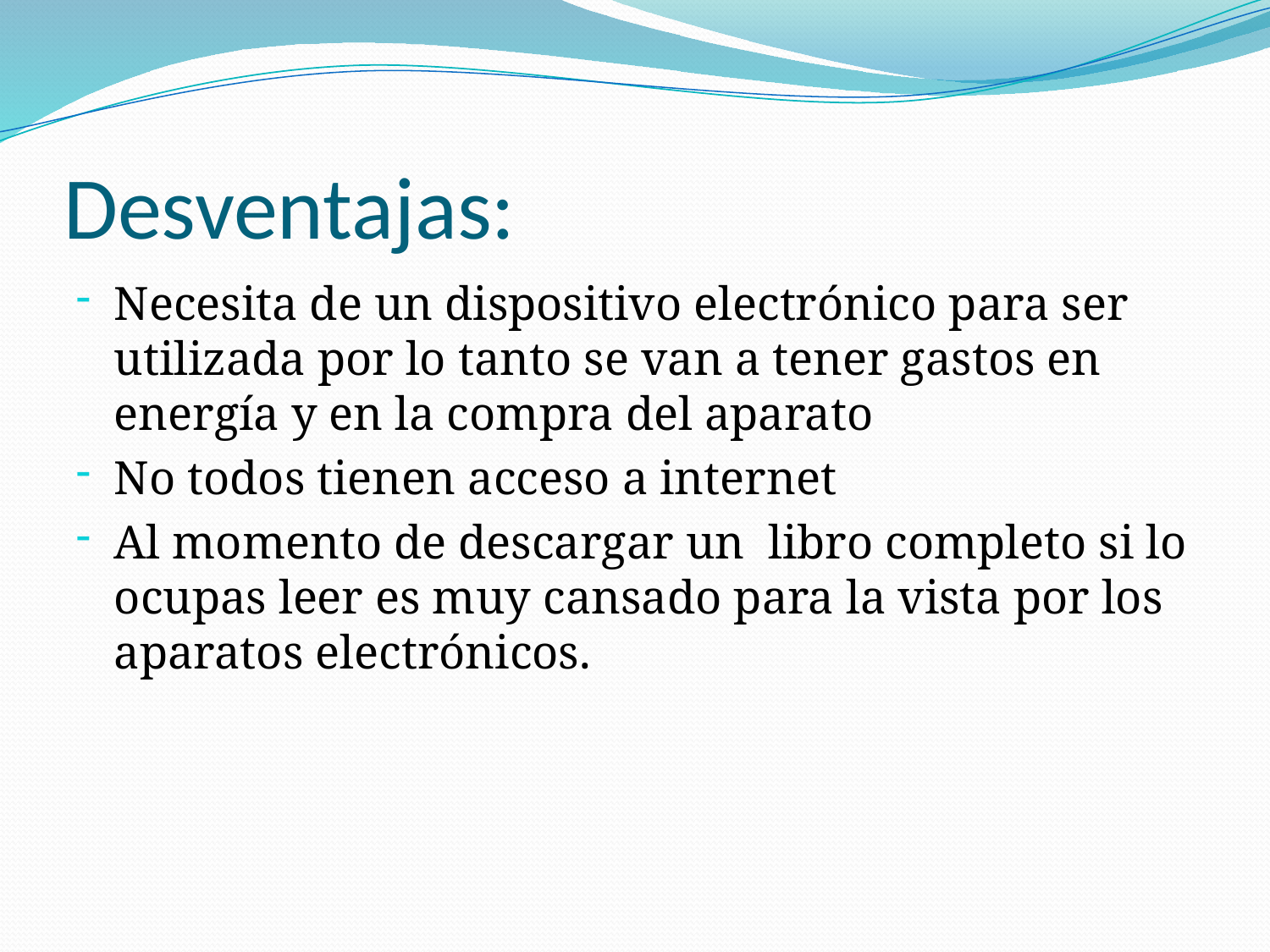

# Desventajas:
Necesita de un dispositivo electrónico para ser utilizada por lo tanto se van a tener gastos en energía y en la compra del aparato
No todos tienen acceso a internet
Al momento de descargar un  libro completo si lo ocupas leer es muy cansado para la vista por los aparatos electrónicos.